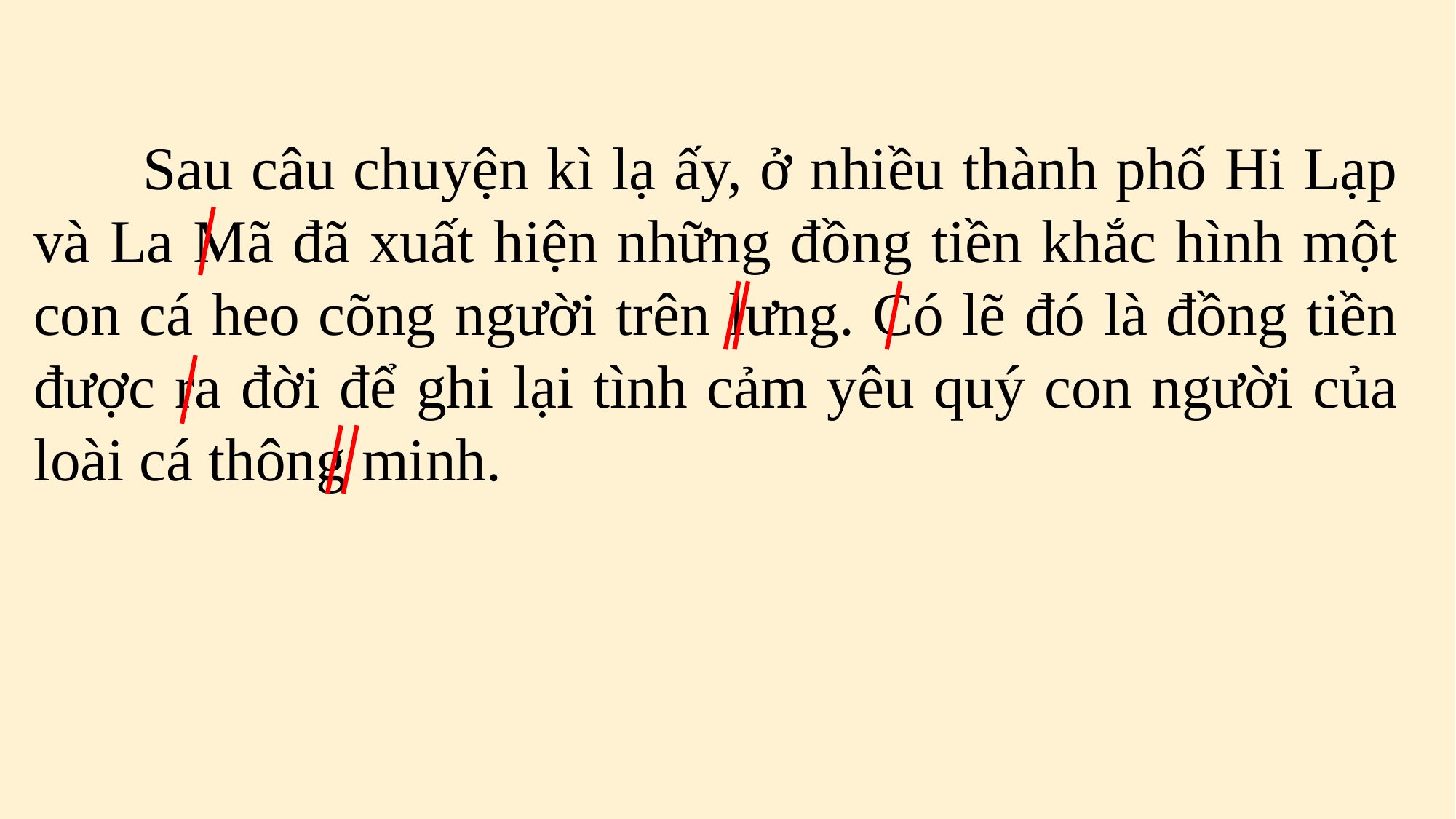

Sau câu chuyện kì lạ ấy, ở nhiều thành phố Hi Lạp và La Mã đã xuất hiện những đồng tiền khắc hình một con cá heo cõng người trên lưng. Có lẽ đó là đồng tiền được ra đời để ghi lại tình cảm yêu quý con người của loài cá thông minh.